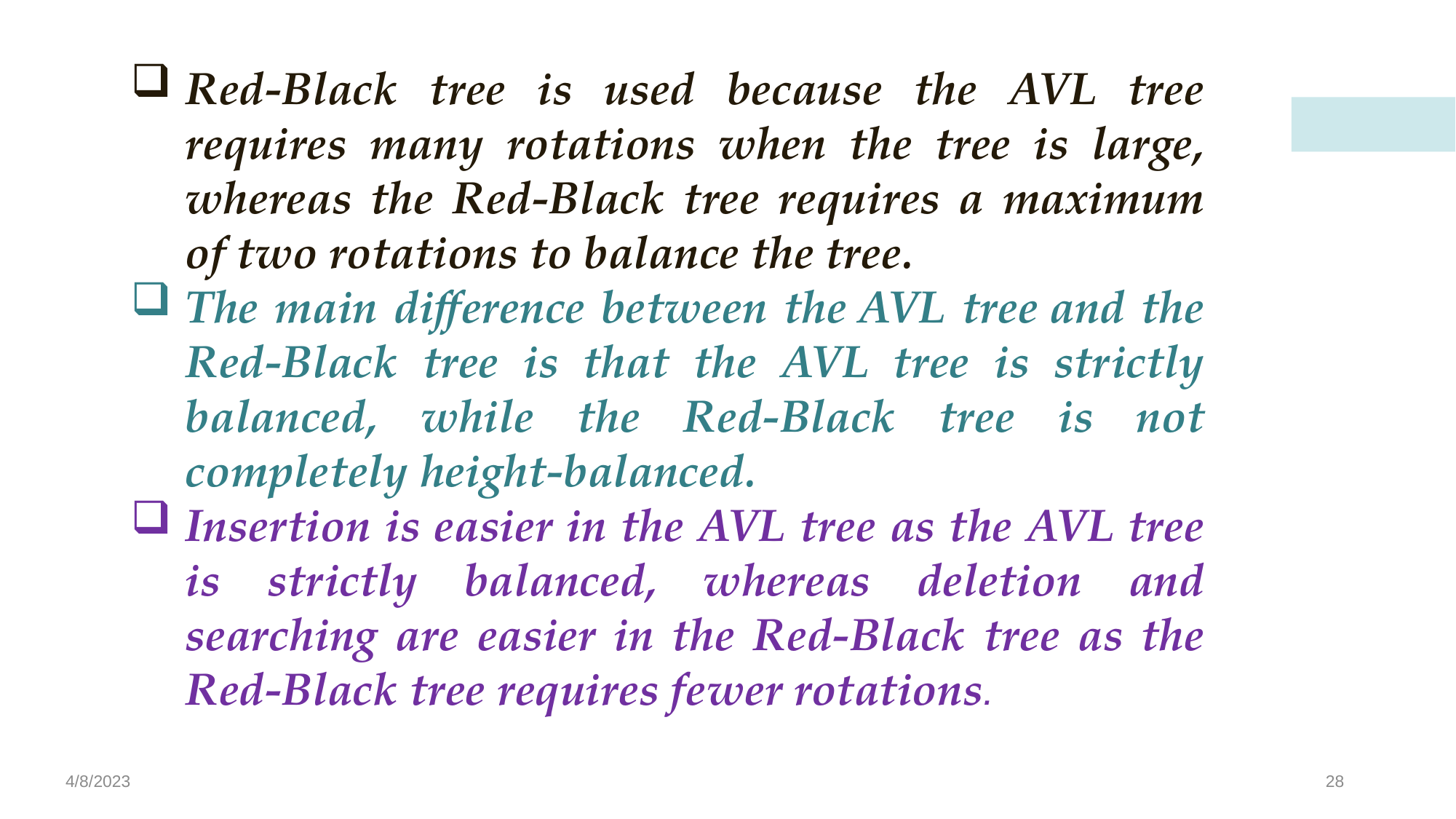

Red-Black tree is used because the AVL tree requires many rotations when the tree is large, whereas the Red-Black tree requires a maximum of two rotations to balance the tree.
The main difference between the AVL tree and the Red-Black tree is that the AVL tree is strictly balanced, while the Red-Black tree is not completely height-balanced.
Insertion is easier in the AVL tree as the AVL tree is strictly balanced, whereas deletion and searching are easier in the Red-Black tree as the Red-Black tree requires fewer rotations.
4/8/2023

28